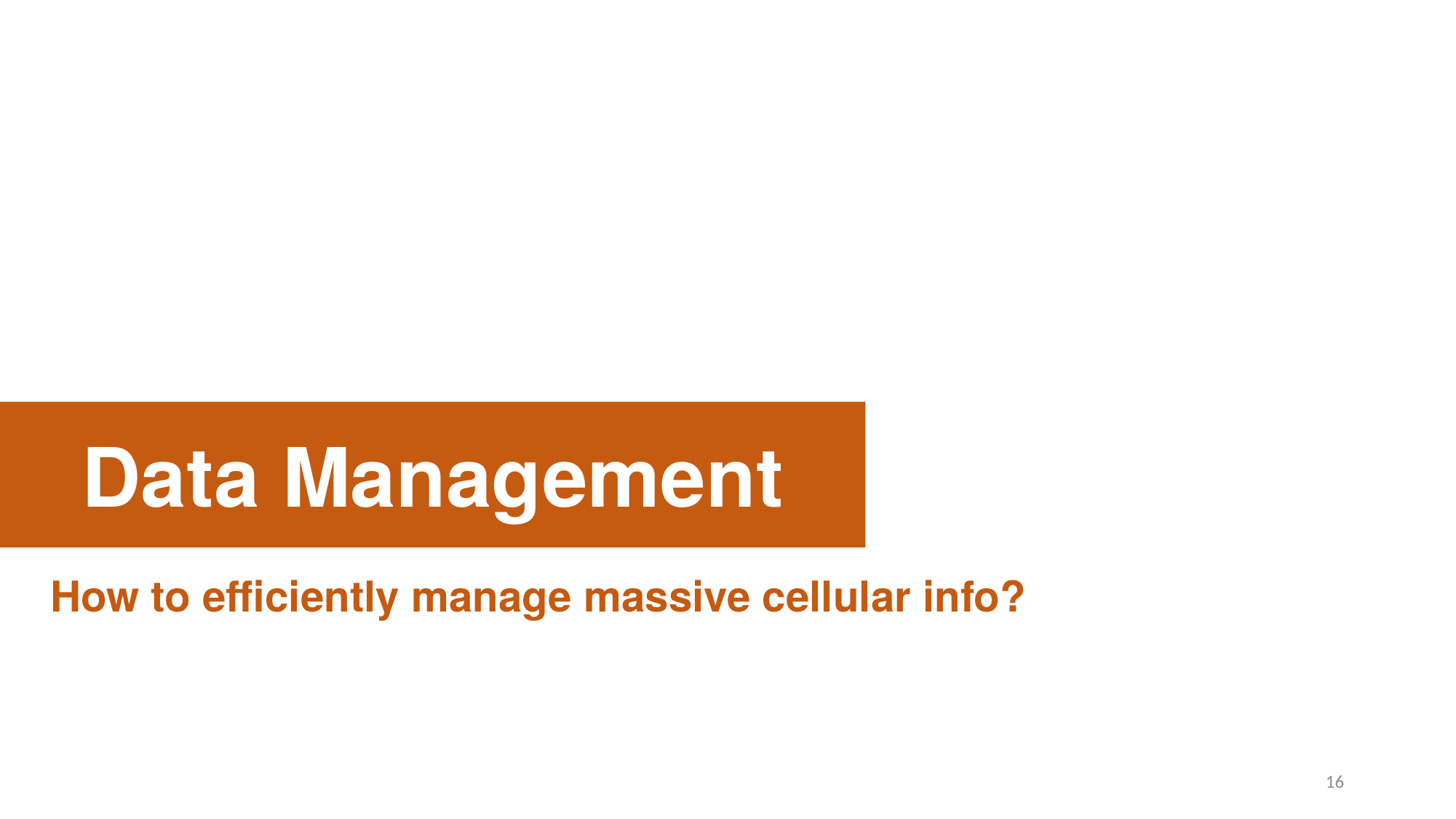

Data Management
How to efficiently manage massive cellular info?
16